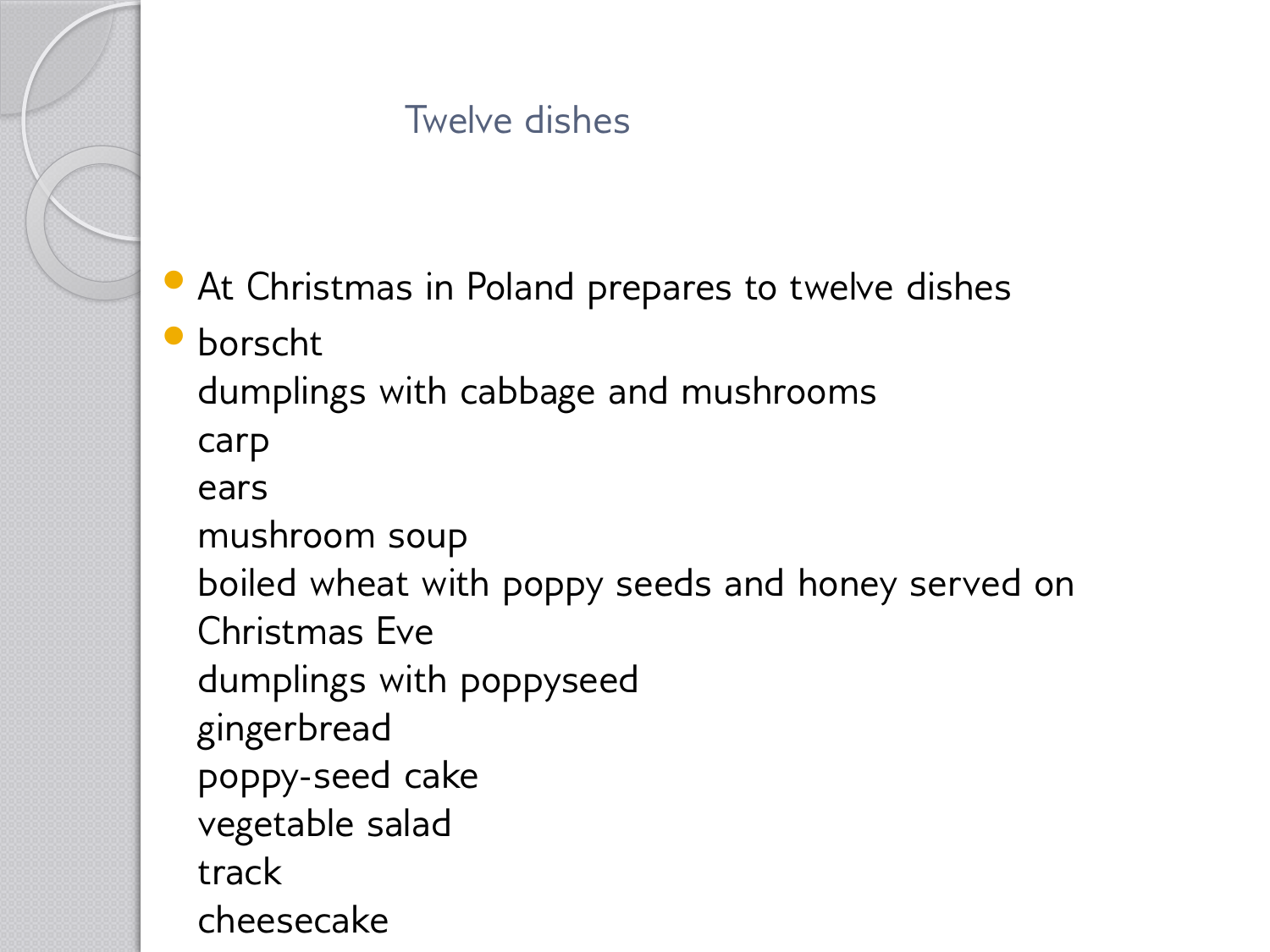

# Twelve dishes

At Christmas in Poland prepares to twelve dishes
borscht
dumplings with cabbage and mushrooms
carp
ears
mushroom soup
boiled wheat with poppy seeds and honey served on Christmas Eve
dumplings with poppyseed
gingerbread
poppy-seed cake
vegetable salad
track
cheesecake